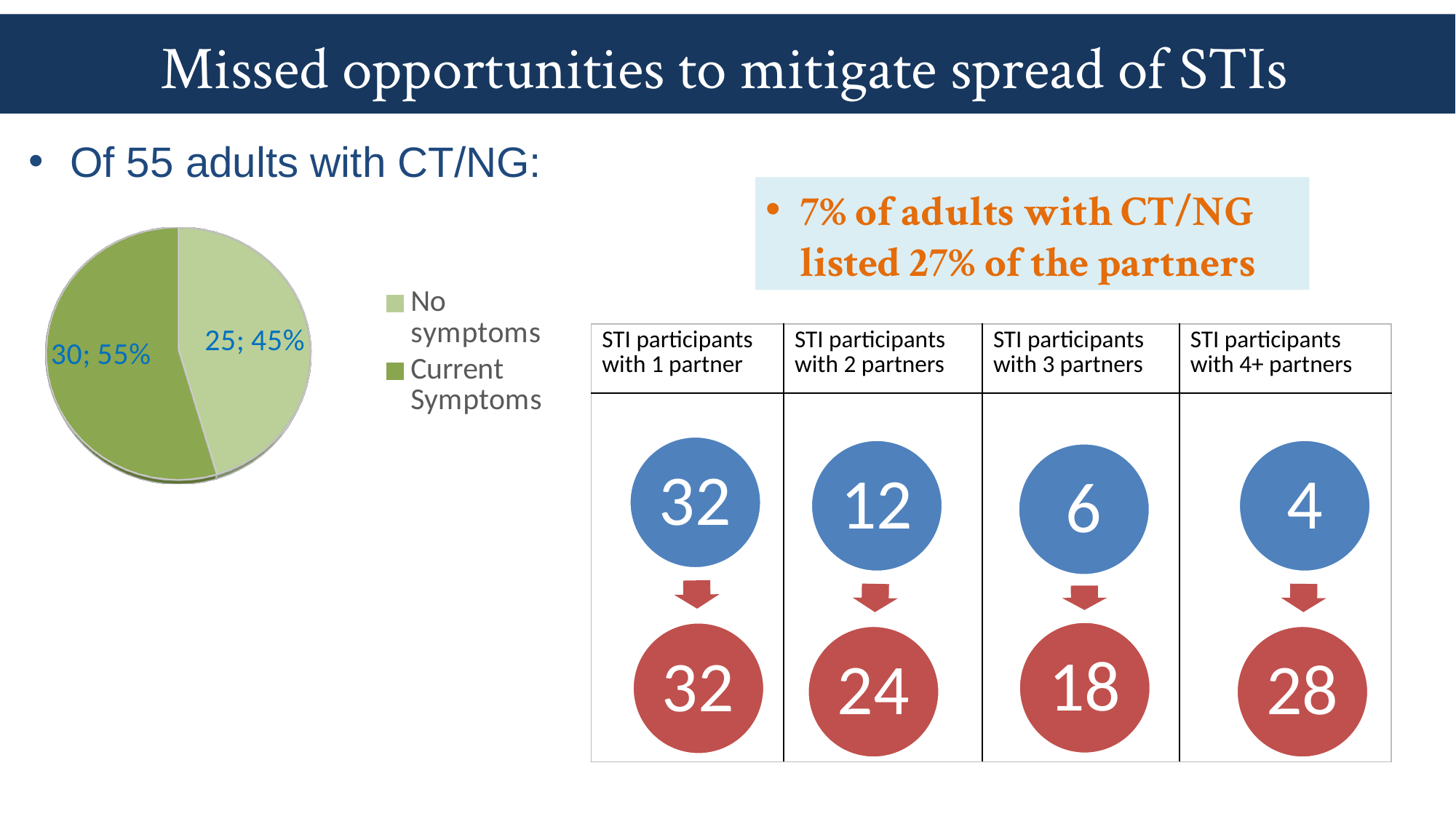

# Missed opportunities to mitigate spread of STIs
Of 55 adults with CT/NG:

[unsupported chart]

7% of adults with CT/NG listed 27% of the partners
| STI participants with 1 partner | STI participants with 2 partners | STI participants with 3 partners | STI participants with 4+ partners |
| --- | --- | --- | --- |
|  |  |  |  |
32

32
12

24
4

28
6

18